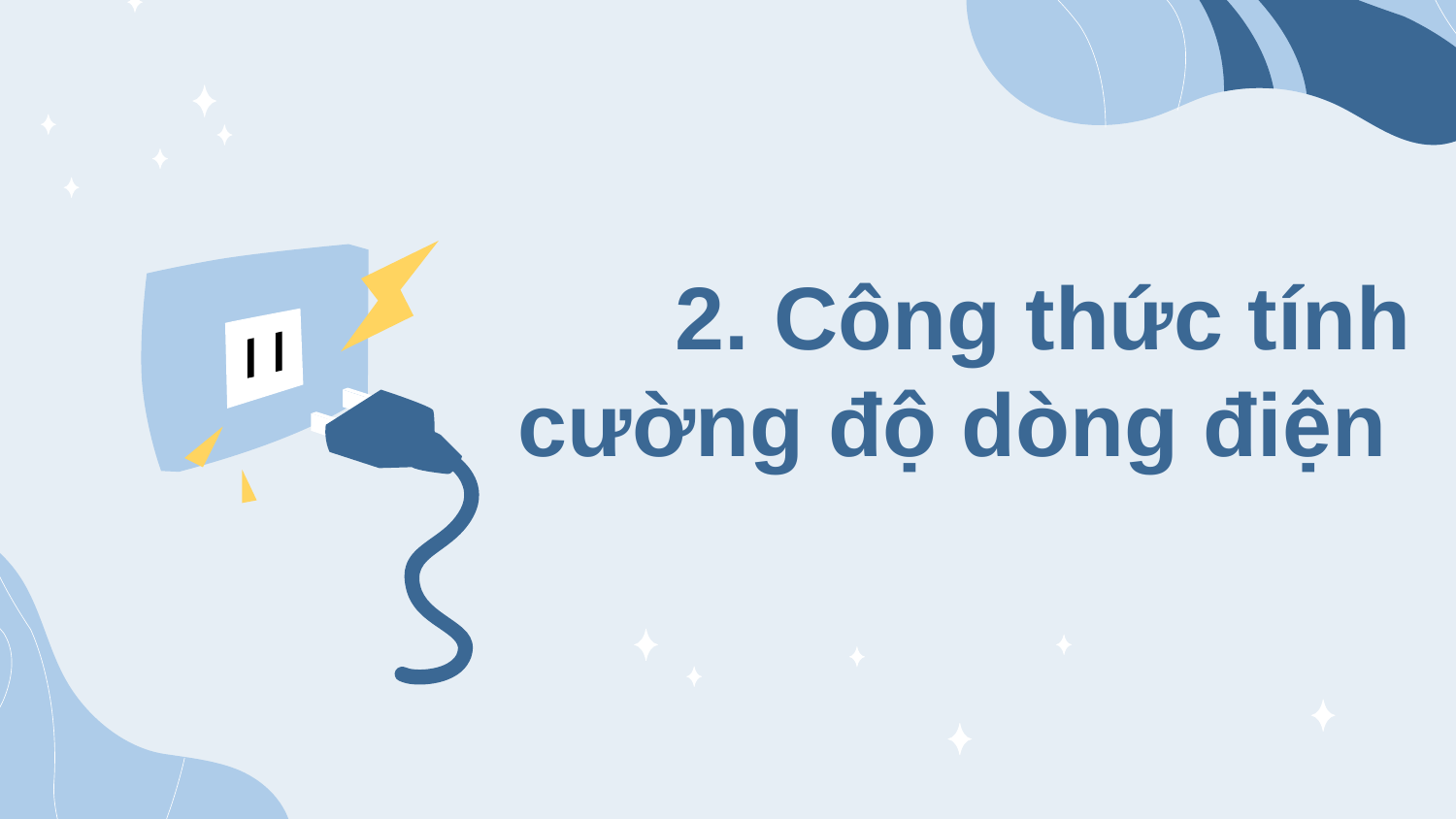

2. Công thức tính cường độ dòng điện